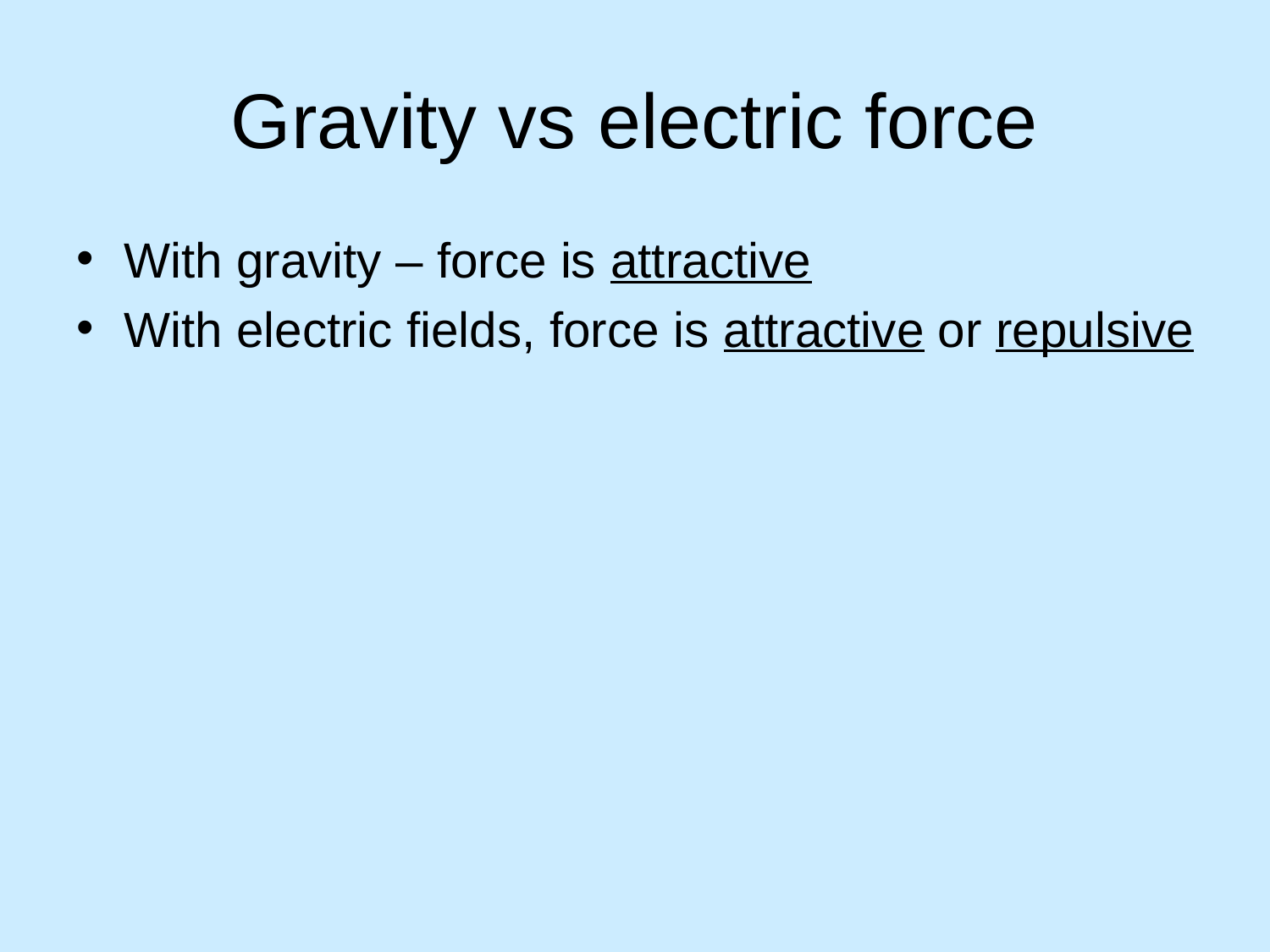

# Gravity vs electric force
With gravity – force is attractive
With electric fields, force is attractive or repulsive